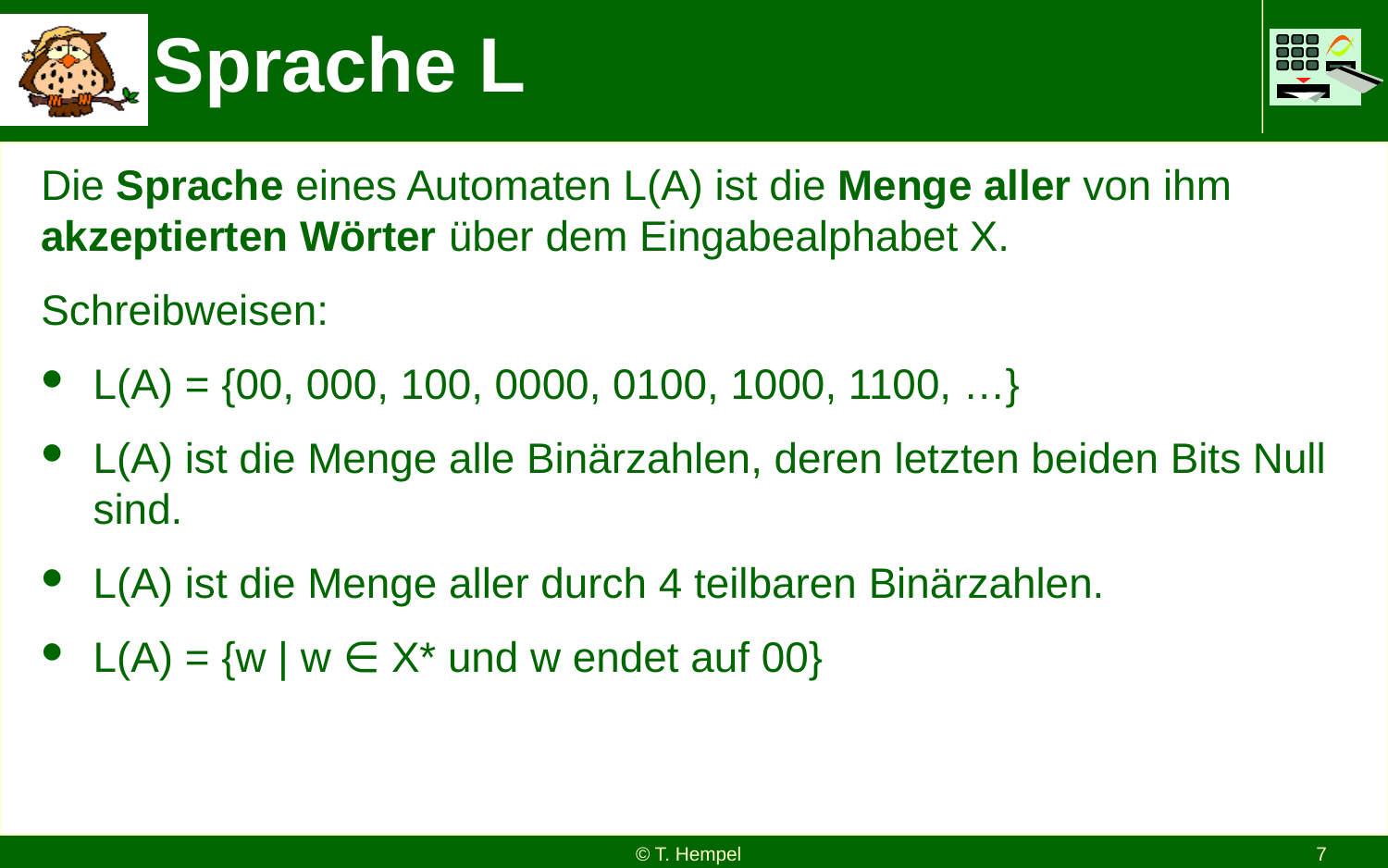

# Sprache L
Die Sprache eines Automaten L(A) ist die Menge aller von ihm akzeptierten Wörter über dem Eingabealphabet X.
Schreibweisen:
L(A) = {00, 000, 100, 0000, 0100, 1000, 1100, …}
L(A) ist die Menge alle Binärzahlen, deren letzten beiden Bits Null sind.
L(A) ist die Menge aller durch 4 teilbaren Binärzahlen.
L(A) = {w | w ∈ X* und w endet auf 00}

© T. Hempel
7